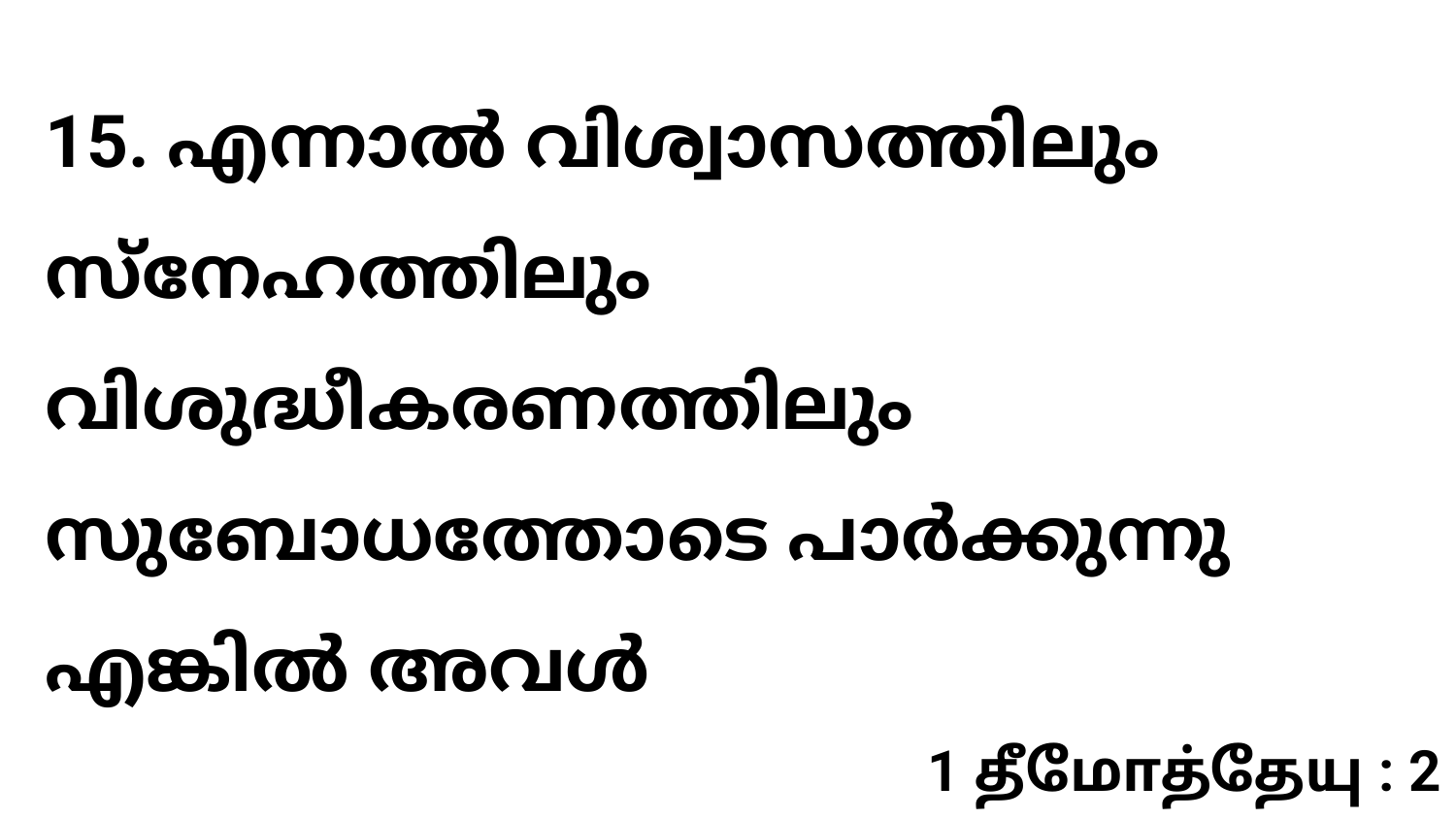

15. എന്നാൽ വിശ്വാസത്തിലും സ്നേഹത്തിലും വിശുദ്ധീകരണത്തിലും സുബോധത്തോടെ പാർക്കുന്നു എങ്കിൽ അവൾ
1 தீமோத்தேயு : 2